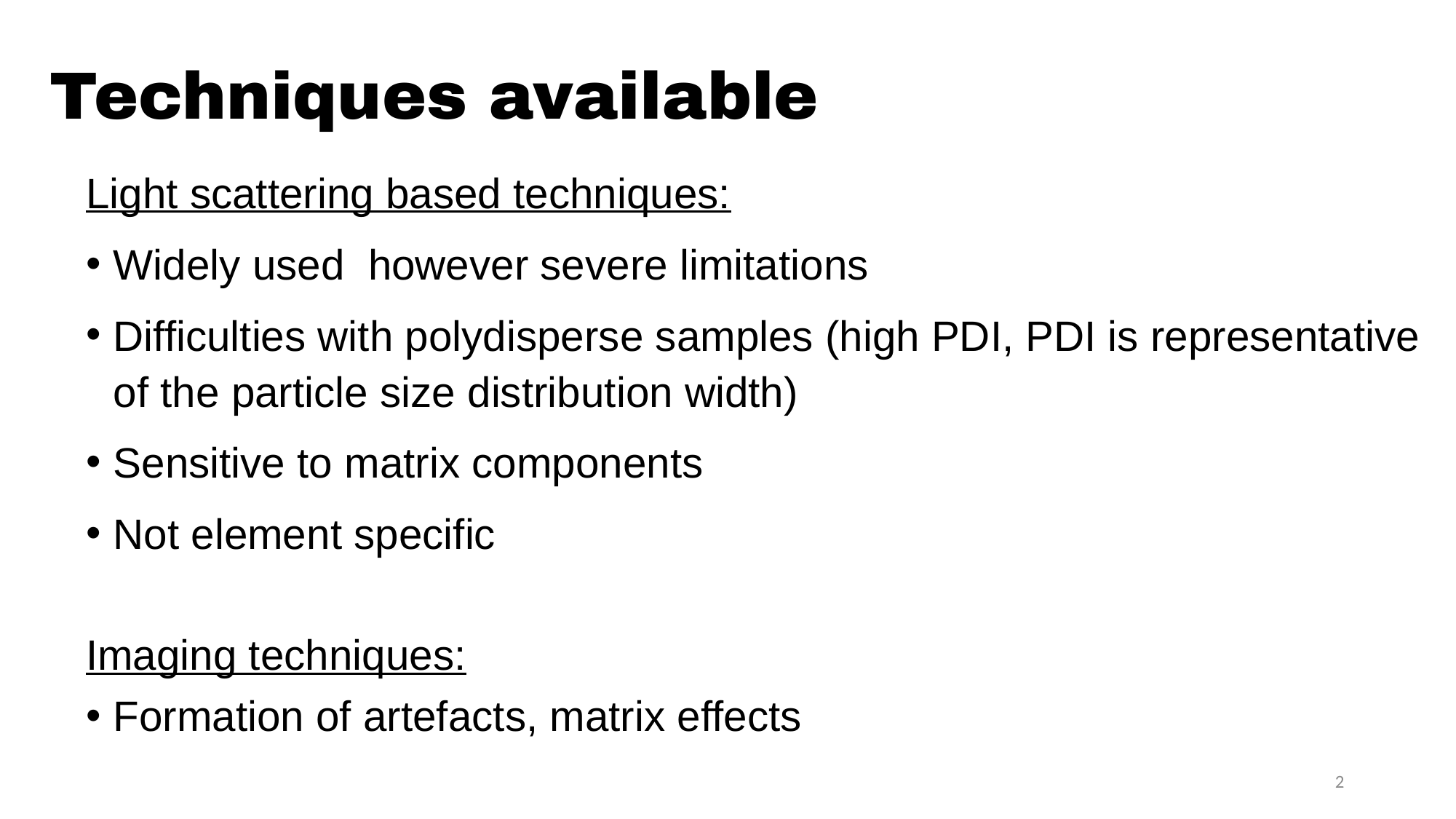

# Techniques available
Light scattering based techniques:
Widely used  however severe limitations
Difficulties with polydisperse samples (high PDI, PDI is representative of the particle size distribution width)
Sensitive to matrix components
Not element specific

Imaging techniques:
Formation of artefacts, matrix effects

2